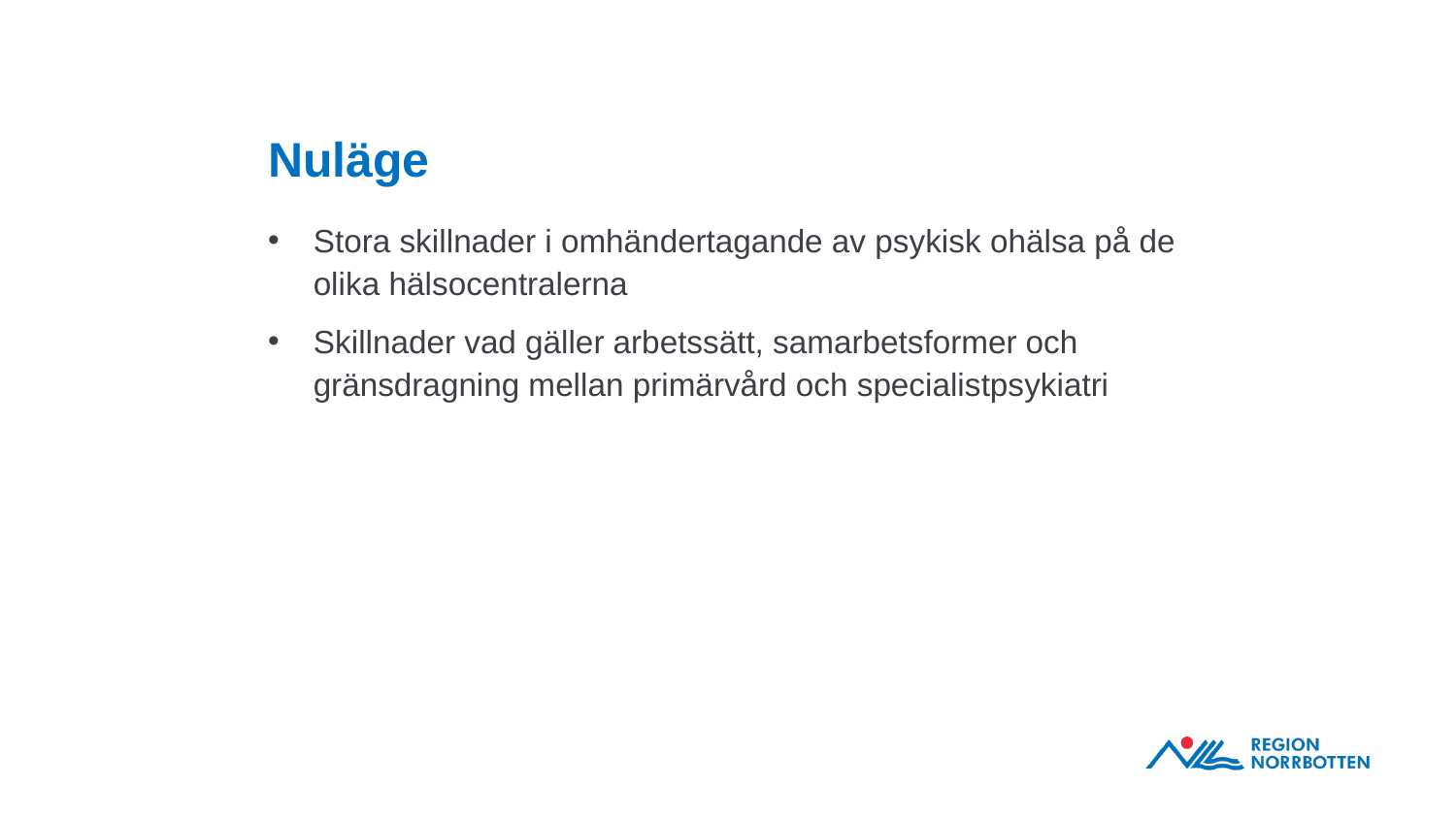

# Nuläge
Stora skillnader i omhändertagande av psykisk ohälsa på de olika hälsocentralerna
Skillnader vad gäller arbetssätt, samarbetsformer och gränsdragning mellan primärvård och specialistpsykiatri